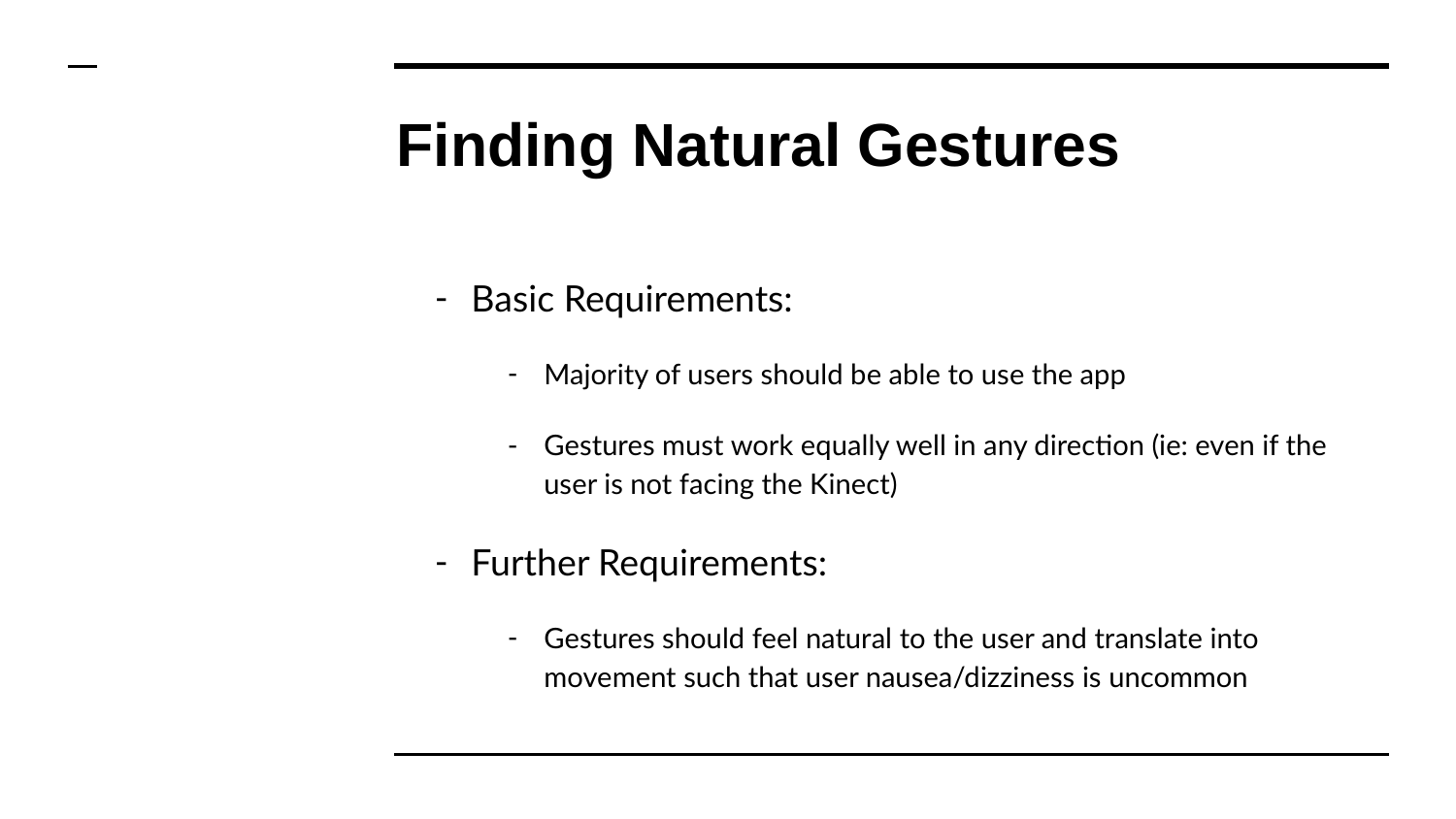

# Finding Natural Gestures
Basic Requirements:
Majority of users should be able to use the app
Gestures must work equally well in any direction (ie: even if the user is not facing the Kinect)
Further Requirements:
Gestures should feel natural to the user and translate into movement such that user nausea/dizziness is uncommon